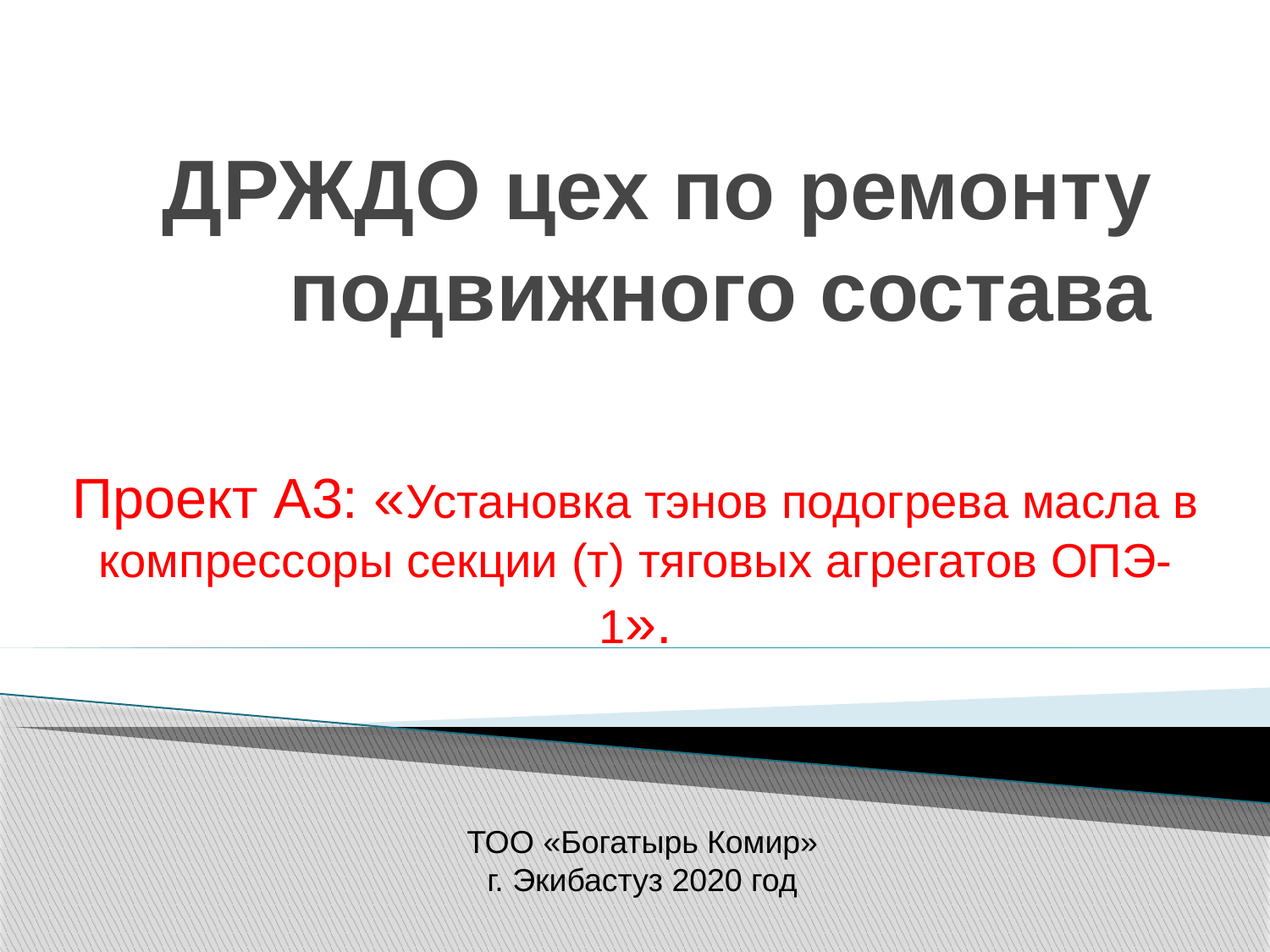

# ДРЖДО цех по ремонту подвижного состава
Проект А3: «Установка тэнов подогрева масла в компрессоры секции (т) тяговых агрегатов ОПЭ-1».
ТОО «Богатырь Комир»
г. Экибастуз 2020 год